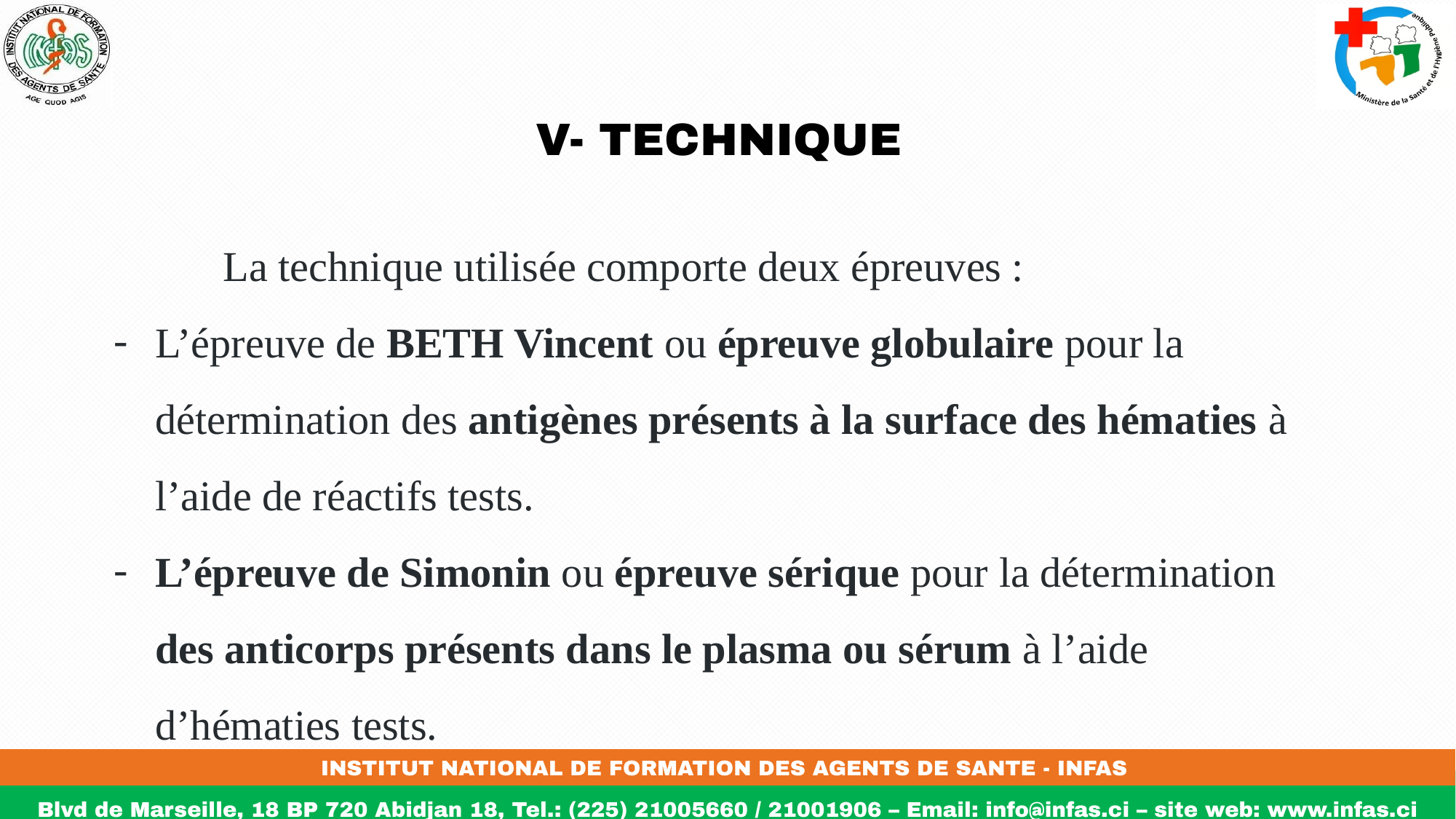

# V- TECHNIQUE
La technique utilisée comporte deux épreuves :
L’épreuve de BETH Vincent ou épreuve globulaire pour la détermination des antigènes présents à la surface des hématies à l’aide de réactifs tests.
L’épreuve de Simonin ou épreuve sérique pour la détermination des anticorps présents dans le plasma ou sérum à l’aide d’hématies tests.